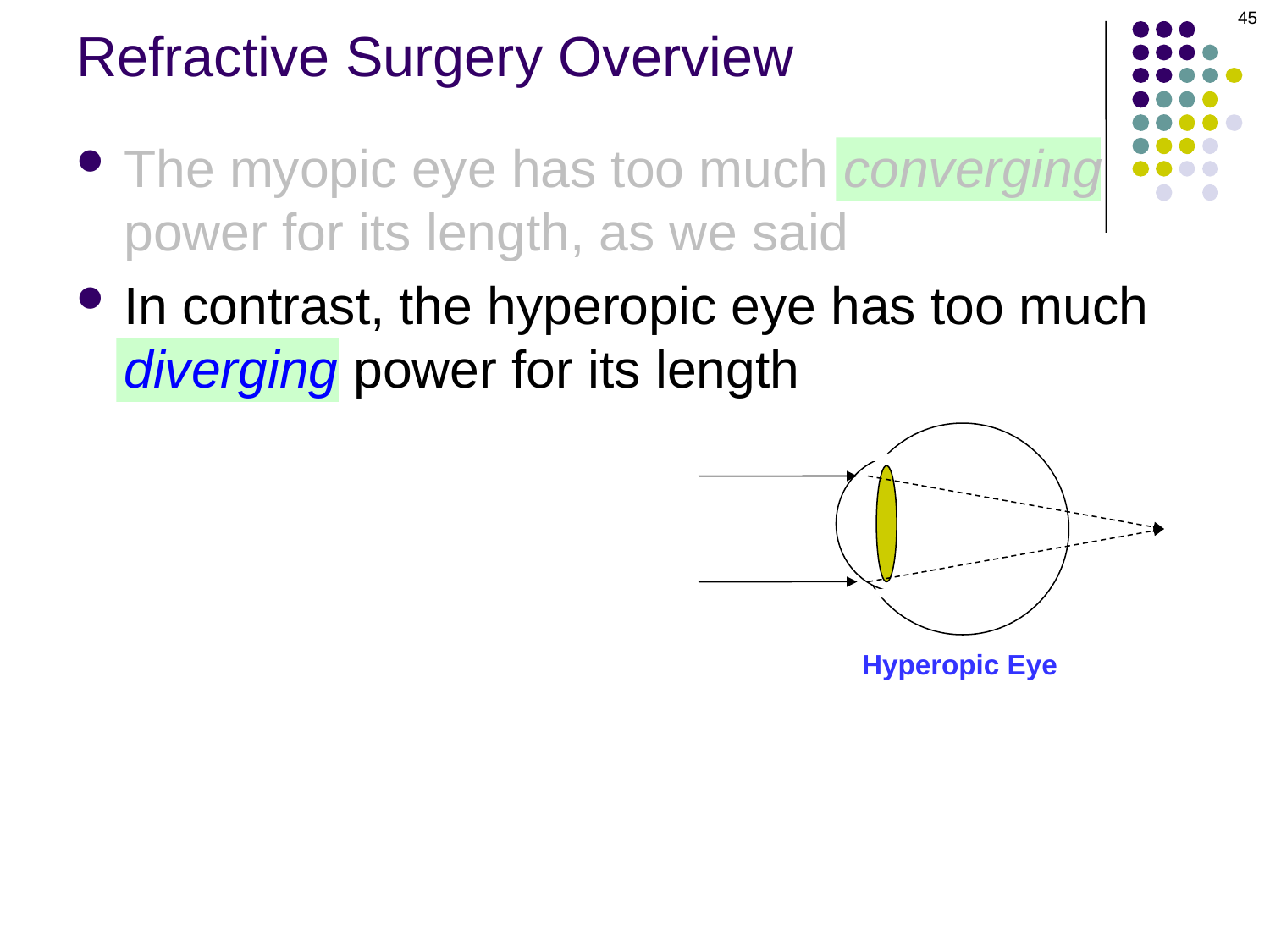

45
# Refractive Surgery Overview
The myopic eye has too much converging power for its length, as we said
In contrast, the hyperopic eye has too much diverging power for its length

Hyperopic Eye